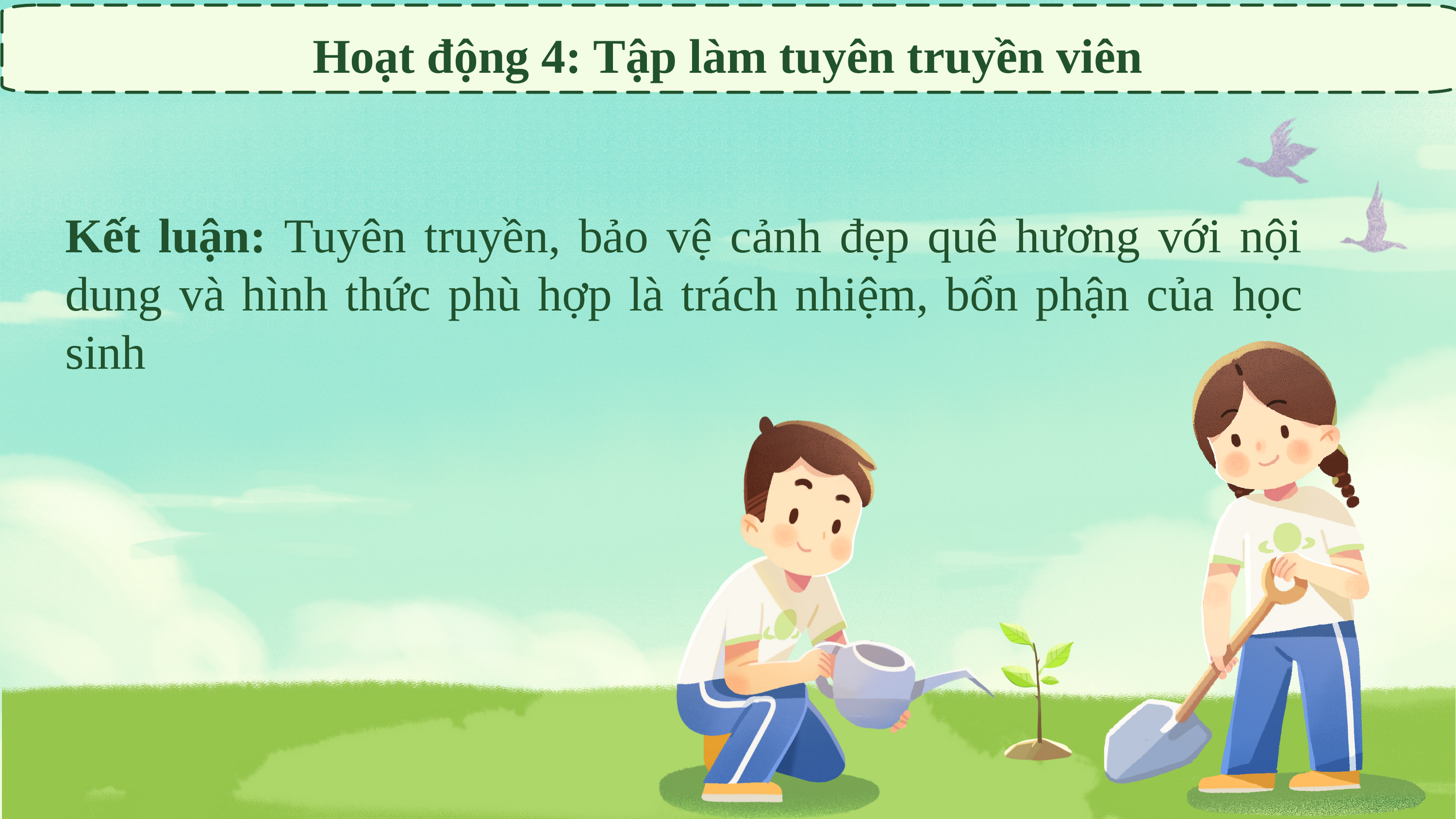

Hoạt động 4: Tập làm tuyên truyền viên

Kết luận: Tuyên truyền, bảo vệ cảnh đẹp quê hương với nội dung và hình thức phù hợp là trách nhiệm, bổn phận của học sinh